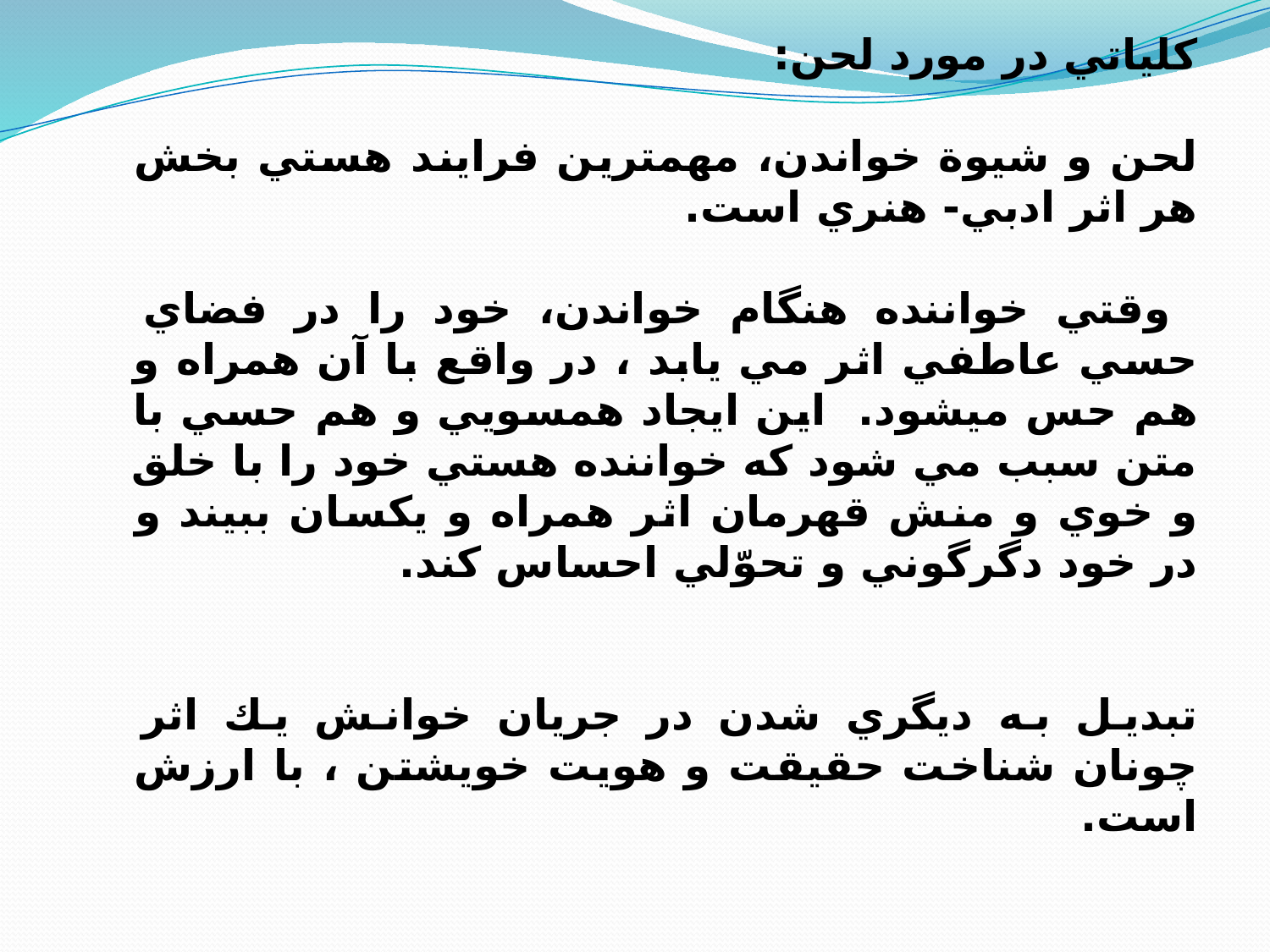

كلياتي در مورد لحن:

لحن و شيوة خواندن، مهمترين فرايند هستي بخش هر اثر ادبي- هنري است.

 وقتي خواننده هنگام خواندن، خود را در فضاي حسي عاطفي اثر مي يابد ، در واقع با آن همراه و هم حس ميشود.  اين ايجاد همسويي و هم حسي با متن سبب مي شود كه خواننده هستي خود را با خلق و خوي و منش قهرمان اثر همراه و يكسان ببيند و در خود دگرگوني و تحوّلي احساس كند.

تبديل به ديگري شدن در جريان خوانش يك اثر چونان شناخت حقيقت و هويت خويشتن ، با ارزش است.